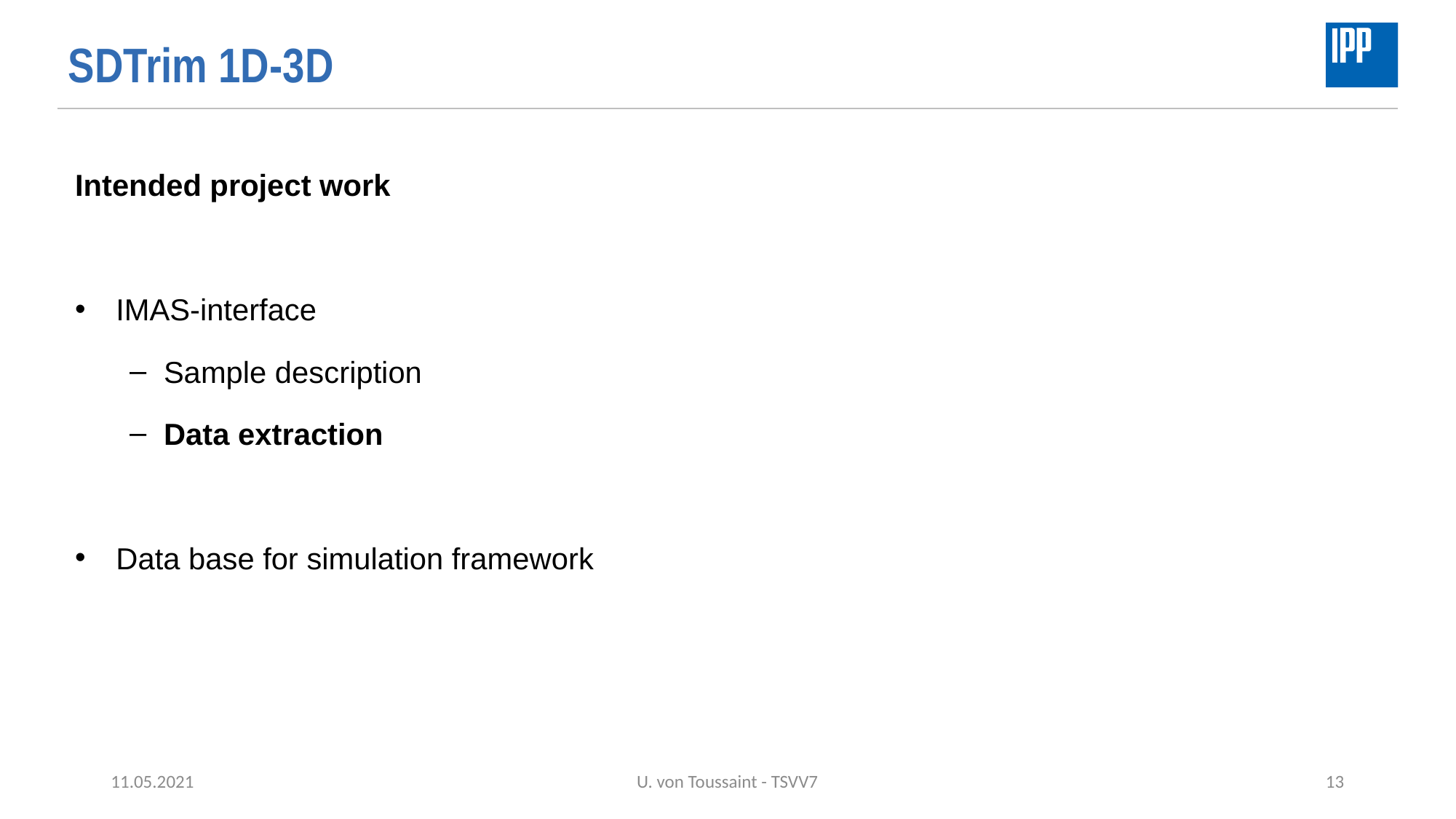

# SDTrim 1D-3D
Intended project work

IMAS-interface
Sample description
Data extraction

Data base for simulation framework
11.05.2021
U. von Toussaint - TSVV7
13